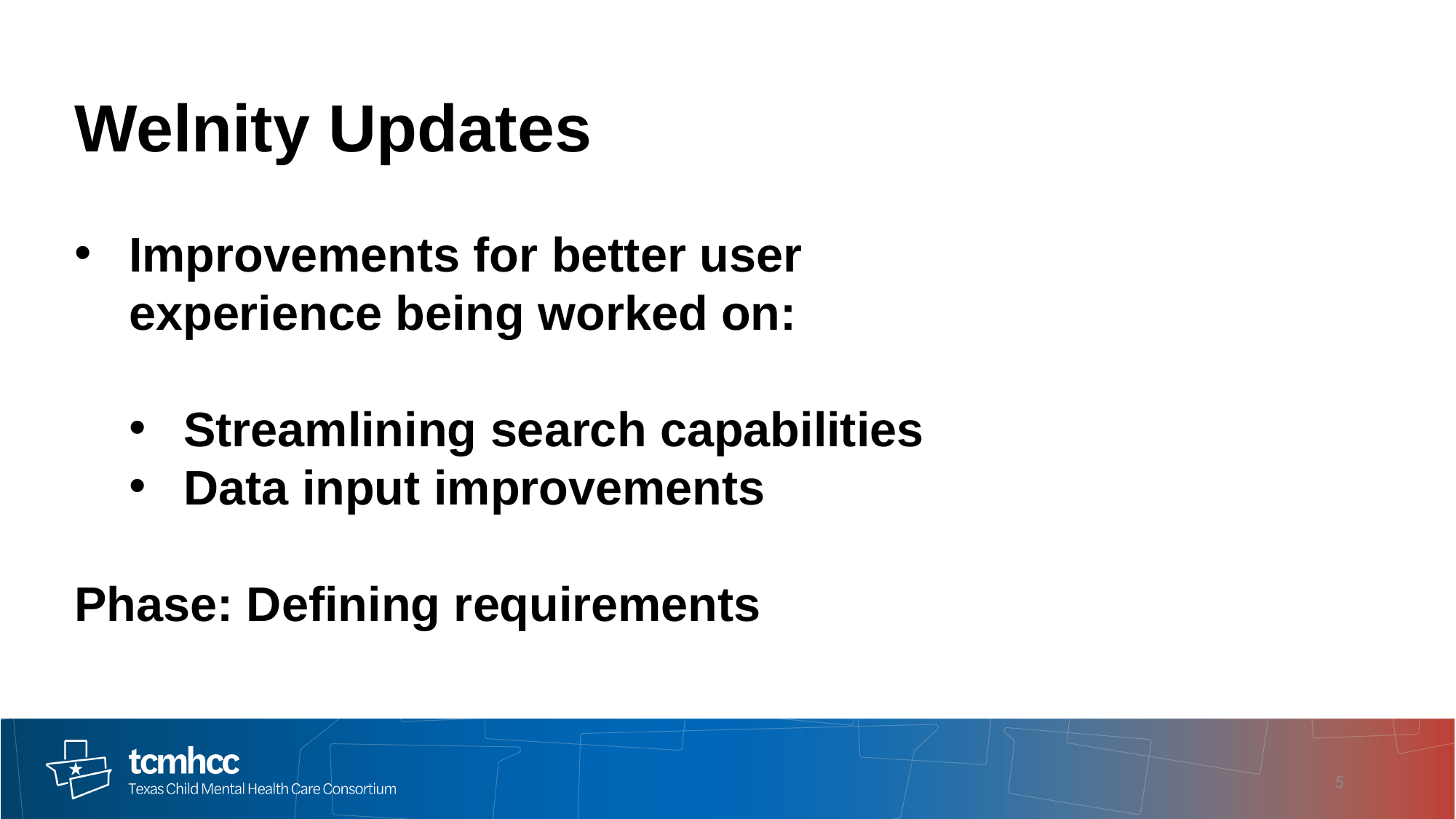

Welnity Updates

Improvements for better user experience being worked on:

Streamlining search capabilities
Data input improvements

Phase: Defining requirements

5